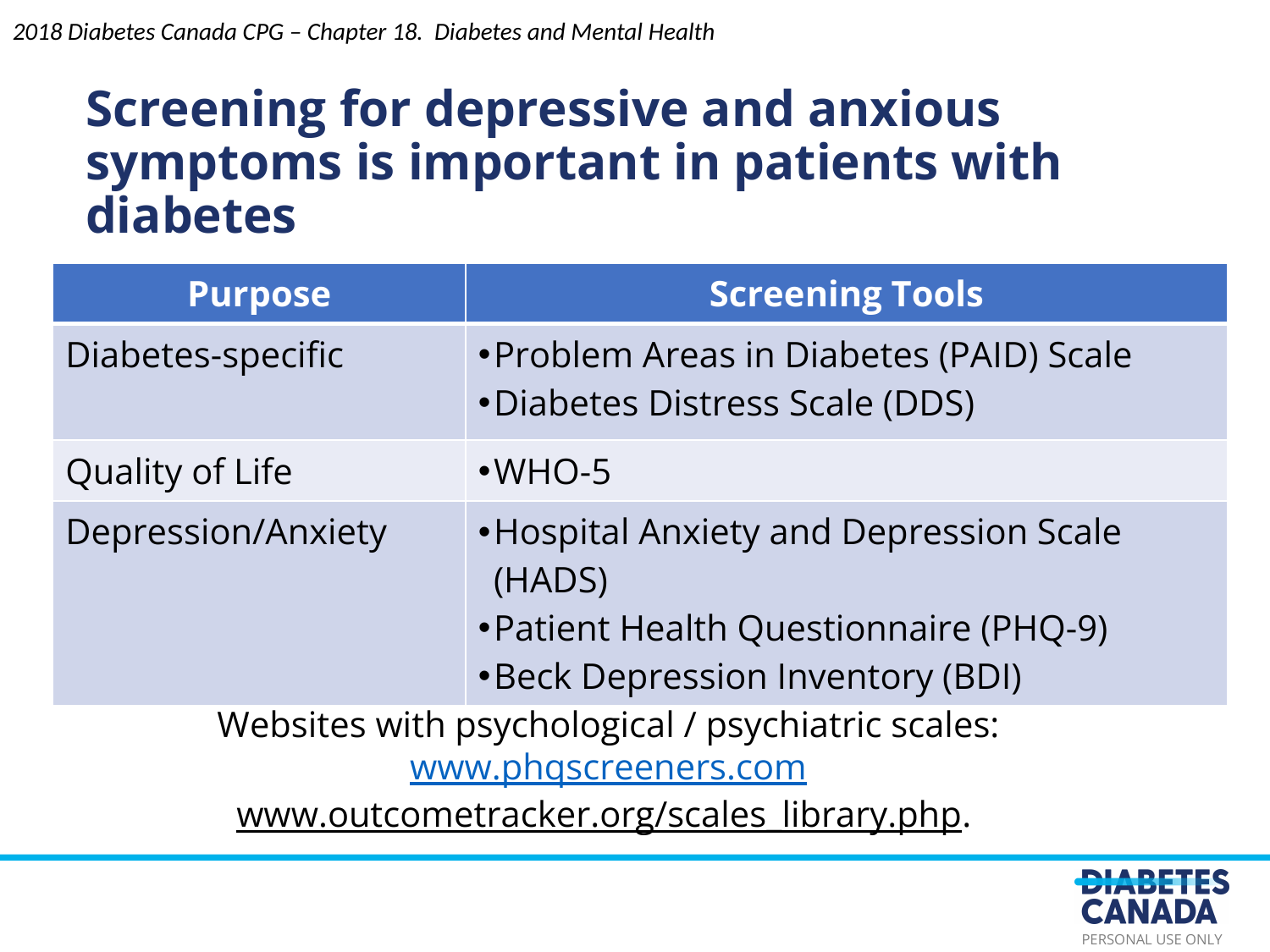

2018 Diabetes Canada CPG – Chapter 18.  Diabetes and Mental Health
Screening for depressive and anxious symptoms is important in patients with diabetes
| Purpose | Screening Tools |
| --- | --- |
| Diabetes-specific | Problem Areas in Diabetes (PAID) Scale Diabetes Distress Scale (DDS) |
| Quality of Life | WHO-5 |
| Depression/Anxiety | Hospital Anxiety and Depression Scale (HADS) Patient Health Questionnaire (PHQ-9) Beck Depression Inventory (BDI) |
Websites with psychological / psychiatric scales:
www.phqscreeners.com
www.outcometracker.org/scales_library.php.